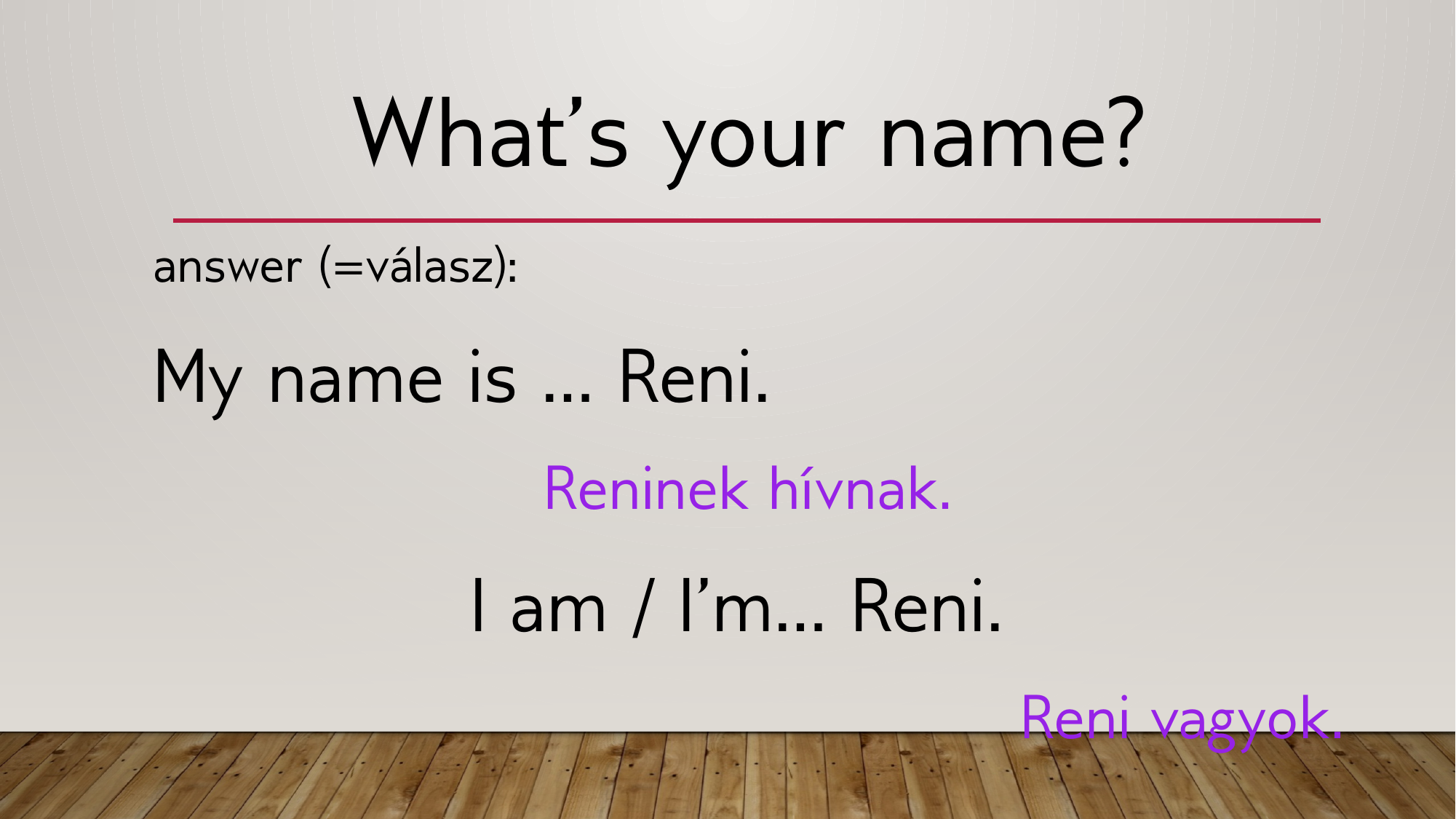

What’s your name?
answer (=válasz):
My name is … Reni.
Reninek hívnak.
I am / I’m… Reni.
Reni vagyok.